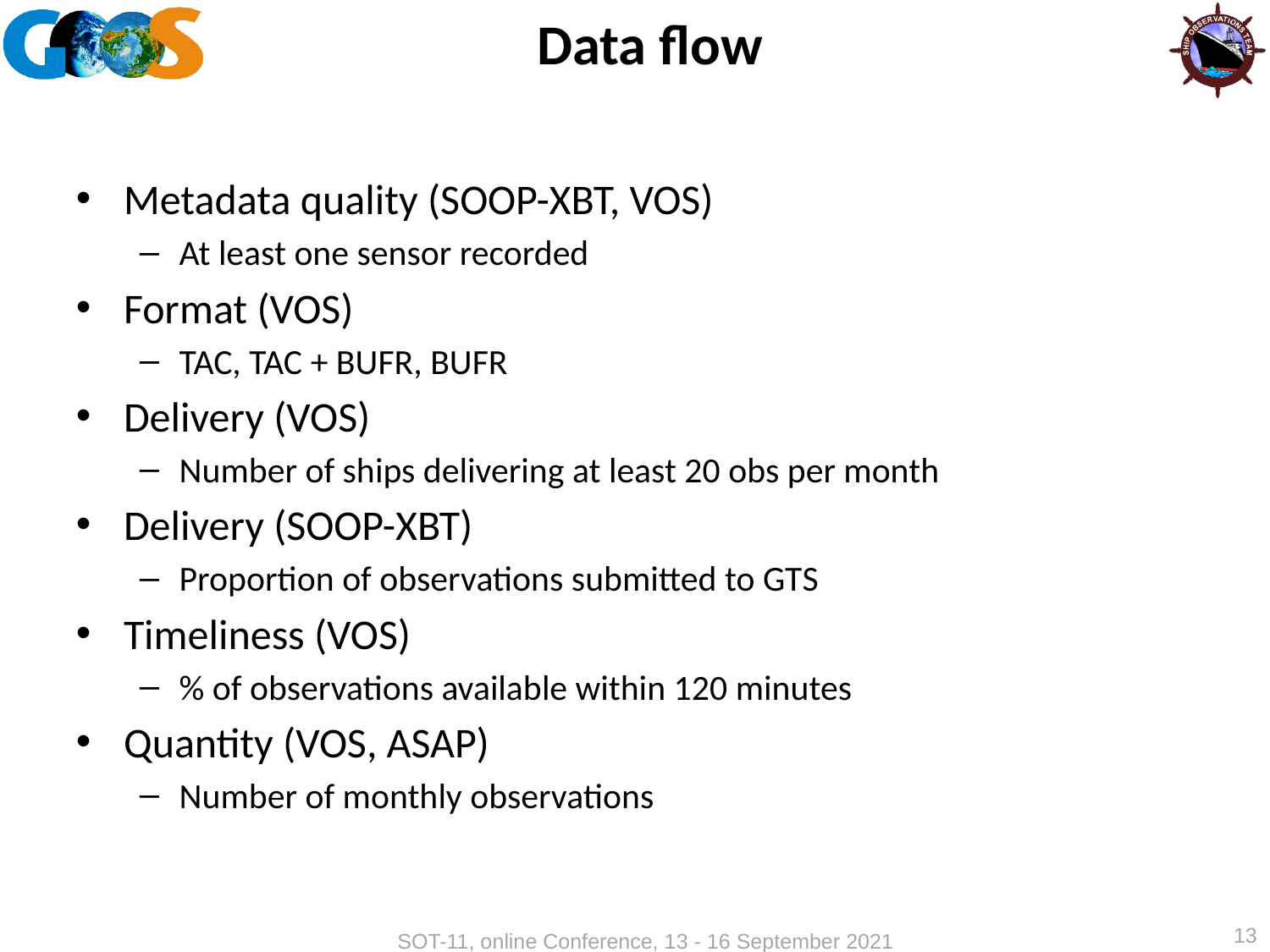

# Data flow
Metadata quality (SOOP-XBT, VOS)
At least one sensor recorded
Format (VOS)
TAC, TAC + BUFR, BUFR
Delivery (VOS)
Number of ships delivering at least 20 obs per month
Delivery (SOOP-XBT)
Proportion of observations submitted to GTS
Timeliness (VOS)
% of observations available within 120 minutes
Quantity (VOS, ASAP)
Number of monthly observations
13